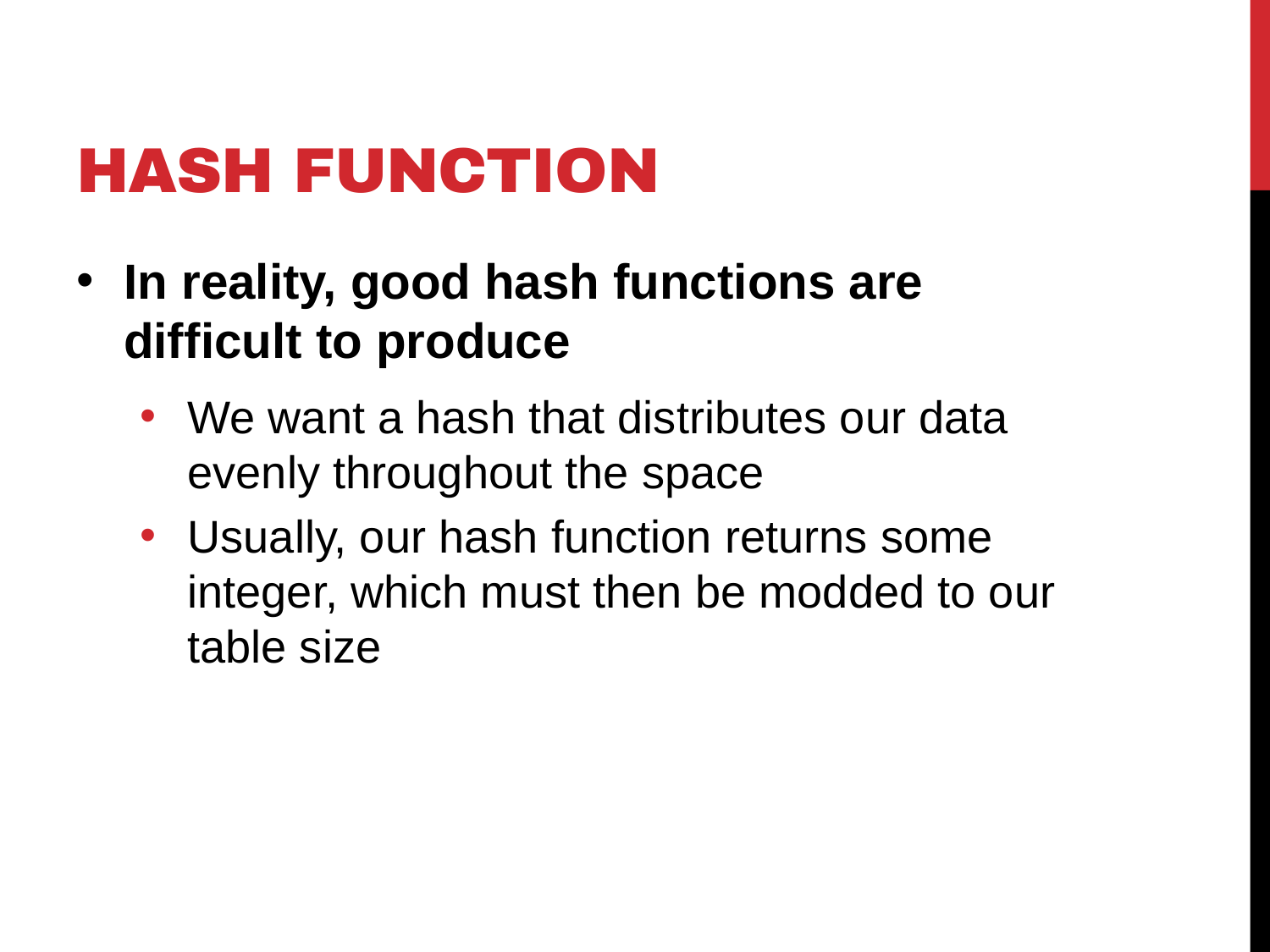

# Hash Function
In reality, good hash functions are difficult to produce
We want a hash that distributes our data evenly throughout the space
Usually, our hash function returns some integer, which must then be modded to our table size